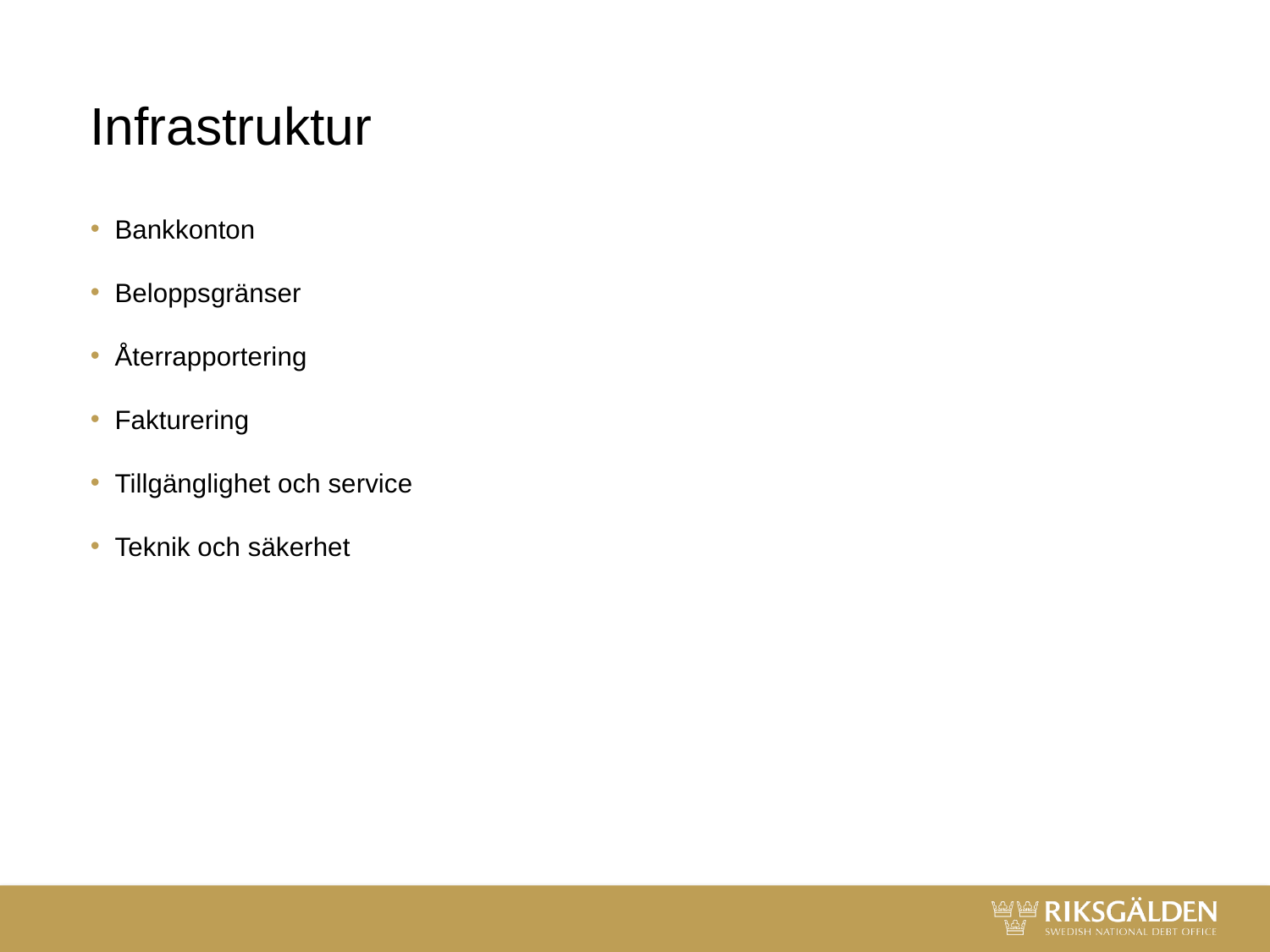

# Infrastruktur
Bankkonton
Beloppsgränser
Återrapportering
Fakturering
Tillgänglighet och service
Teknik och säkerhet